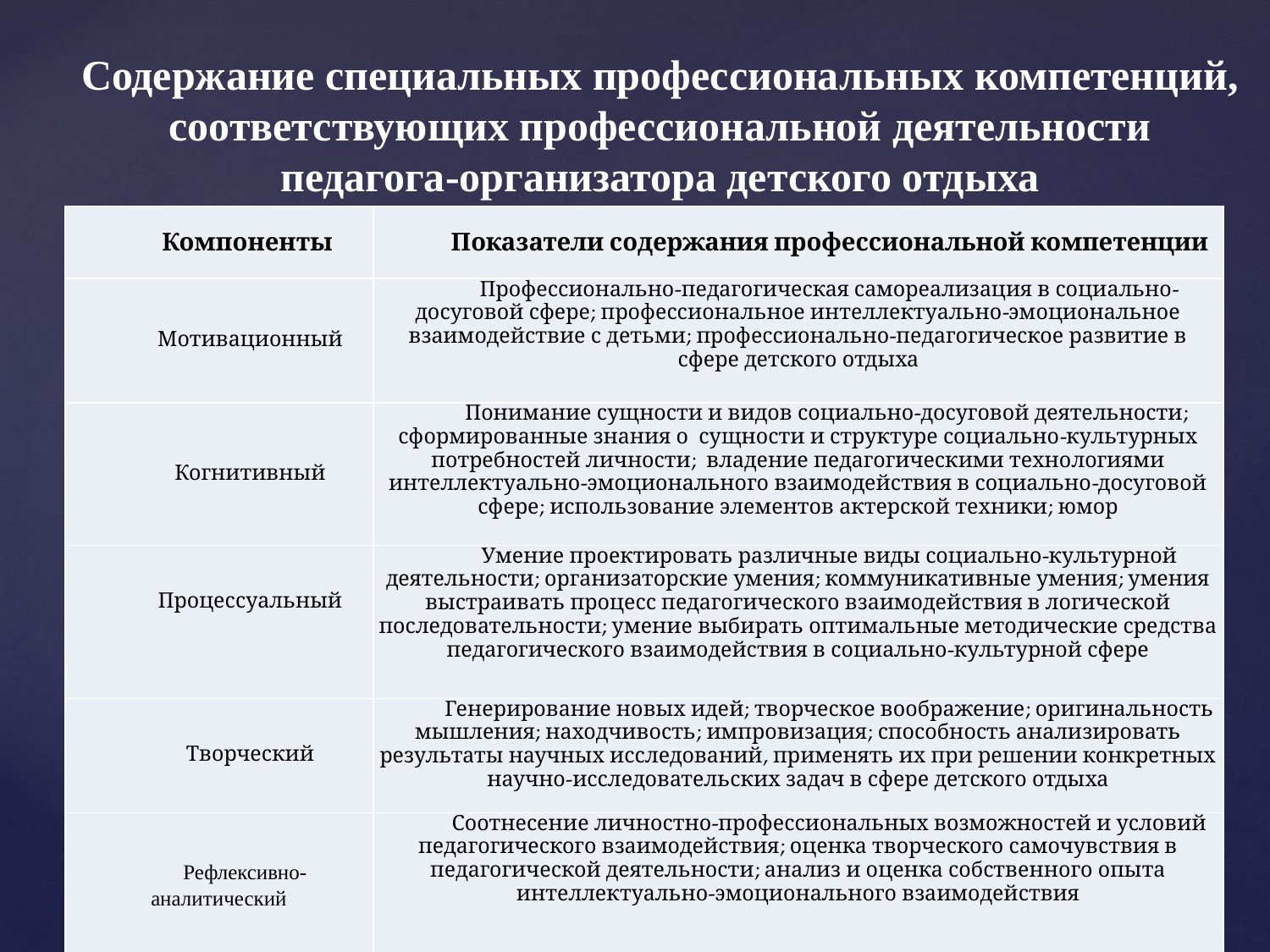

# Содержание специальных профессиональных компетенций, соответствующих профессиональной деятельности педагога-организатора детского отдыха
| Компоненты | Показатели содержания профессиональной компетенции |
| --- | --- |
| Мотивационный | Профессионально-педагогическая самореализация в социально-досуговой сфере; профессиональное интеллектуально-эмоциональное взаимодействие с детьми; профессионально-педагогическое развитие в сфере детского отдыха |
| Когнитивный | Понимание сущности и видов социально-досуговой деятельности; сформированные знания о сущности и структуре социально-культурных потребностей личности; владение педагогическими технологиями интеллектуально-эмоционального взаимодействия в социально-досуговой сфере; использование элементов актерской техники; юмор |
| Процессуальный | Умение проектировать различные виды социально-культурной деятельности; организаторские умения; коммуникативные умения; умения выстраивать процесс педагогического взаимодействия в логической последовательности; умение выбирать оптимальные методические средства педагогического взаимодействия в социально-культурной сфере |
| Творческий | Генерирование новых идей; творческое воображение; оригинальность мышления; находчивость; импровизация; способность анализировать результаты научных исследований, применять их при решении конкретных научно-исследовательских задач в сфере детского отдыха |
| Рефлексивно- аналитический | Соотнесение личностно-профессиональных возможностей и условий педагогического взаимодействия; оценка творческого самочувствия в педагогической деятельности; анализ и оценка собственного опыта интеллектуально-эмоционального взаимодействия |